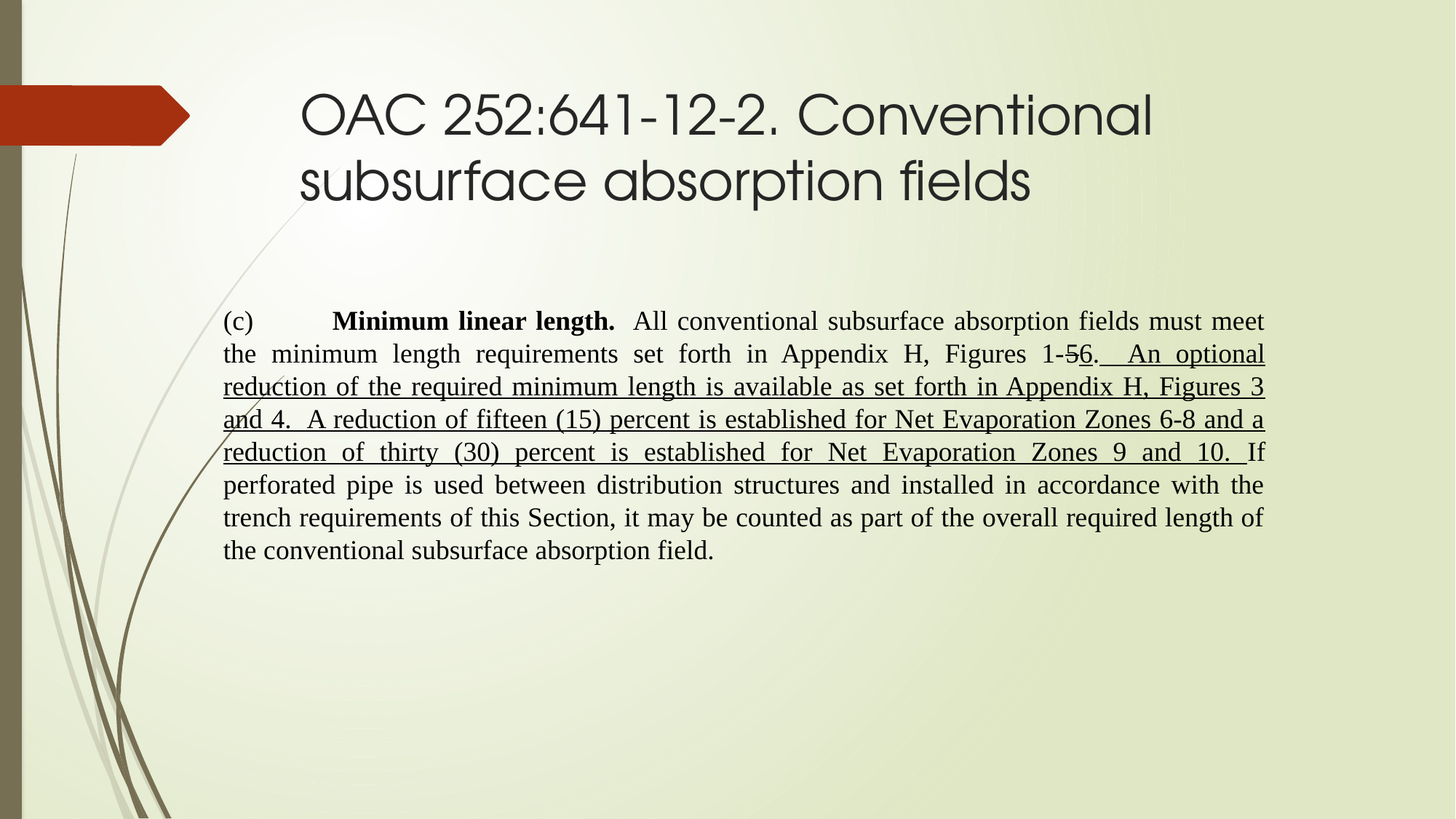

# OAC 252:641-12-2. Conventional subsurface absorption fields
(c)	Minimum linear length.  All conventional subsurface absorption fields must meet the minimum length requirements set forth in Appendix H, Figures 1-56.  An optional reduction of the required minimum length is available as set forth in Appendix H, Figures 3 and 4.  A reduction of fifteen (15) percent is established for Net Evaporation Zones 6-8 and a reduction of thirty (30) percent is established for Net Evaporation Zones 9 and 10. If perforated pipe is used between distribution structures and installed in accordance with the trench requirements of this Section, it may be counted as part of the overall required length of the conventional subsurface absorption field.